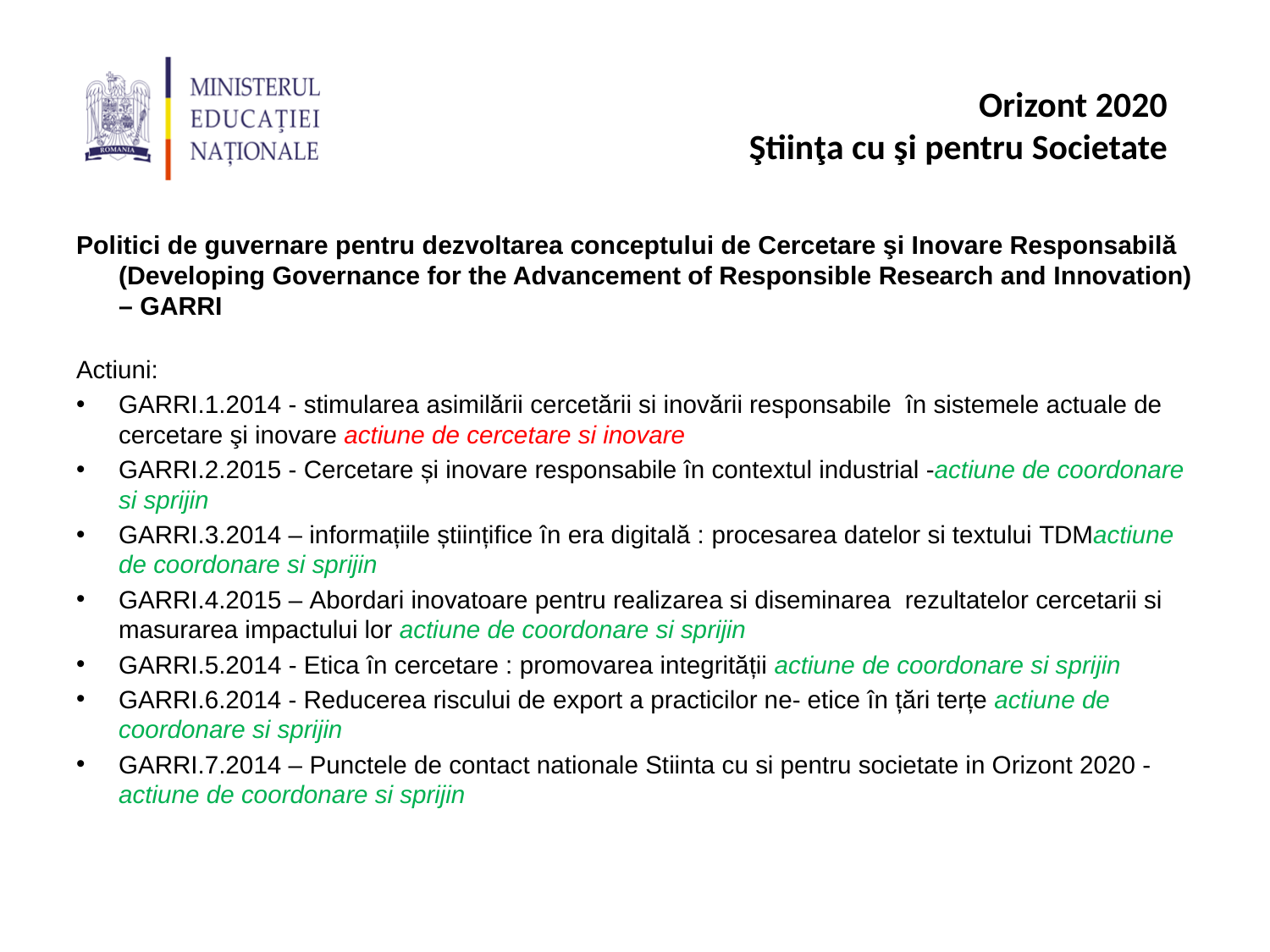

#
Politici de guvernare pentru dezvoltarea conceptului de Cercetare şi Inovare Responsabilă (Developing Governance for the Advancement of Responsible Research and Innovation) – GARRI

Actiuni:
GARRI.1.2014 - stimularea asimilării cercetării si inovării responsabile  în sistemele actuale de cercetare şi inovare actiune de cercetare si inovare
GARRI.2.2015 - Cercetare și inovare responsabile în contextul industrial -actiune de coordonare si sprijin
GARRI.3.2014 – informațiile științifice în era digitală : procesarea datelor si textului TDMactiune de coordonare si sprijin
GARRI.4.2015 – Abordari inovatoare pentru realizarea si diseminarea  rezultatelor cercetarii si masurarea impactului lor actiune de coordonare si sprijin
GARRI.5.2014 - Etica în cercetare : promovarea integrității actiune de coordonare si sprijin
GARRI.6.2014 - Reducerea riscului de export a practicilor ne- etice în țări terțe actiune de coordonare si sprijin
GARRI.7.2014 – Punctele de contact nationale Stiinta cu si pentru societate in Orizont 2020 - actiune de coordonare si sprijin